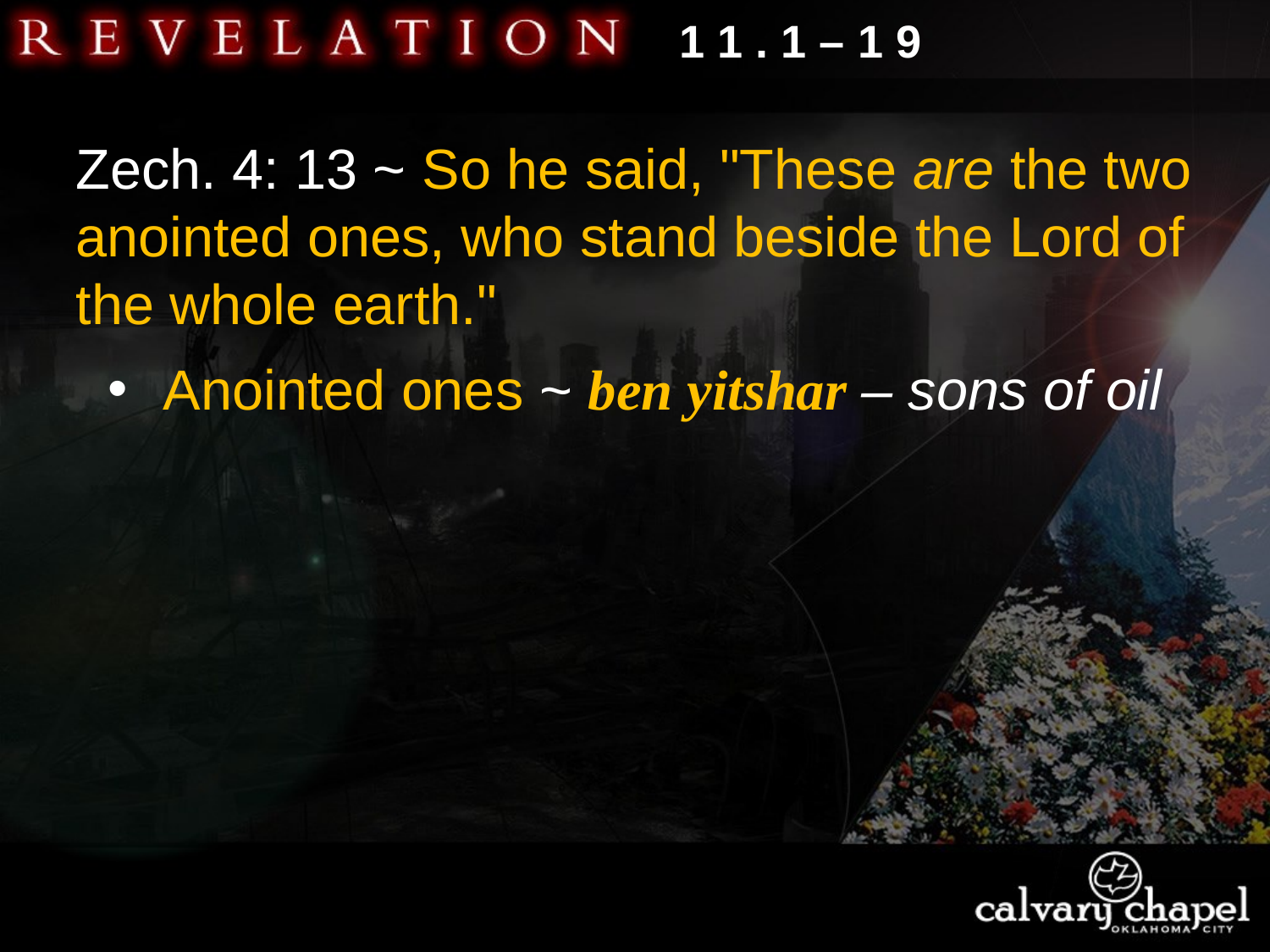

1 1 . 1 – 1 9
Zech. 4: 13 ~ So he said, "These are the two anointed ones, who stand beside the Lord of the whole earth."
 Anointed ones ~ ben yitshar – sons of oil